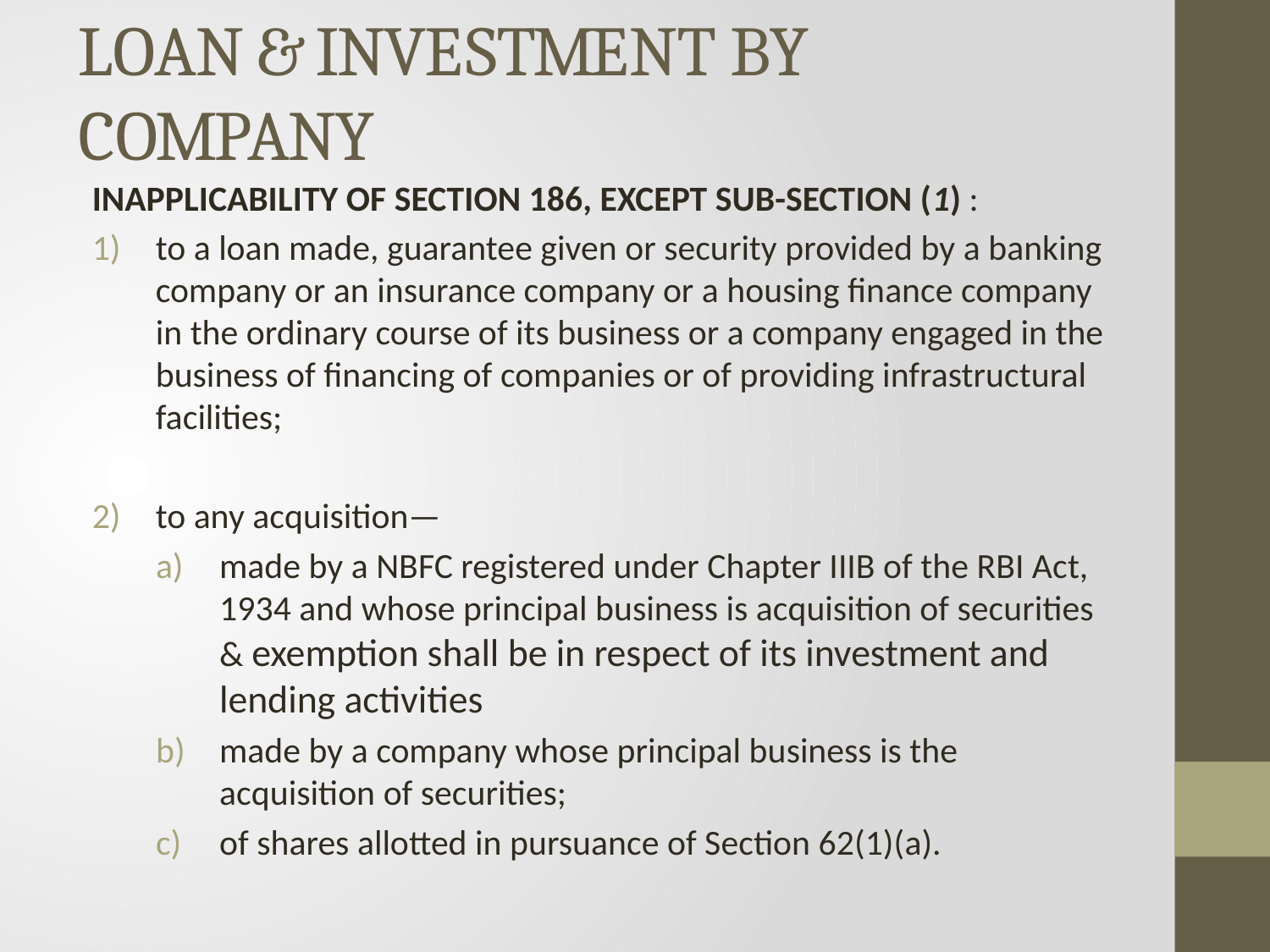

# LOAN & INVESTMENT BY COMPANY
INAPPLICABILITY OF SECTION 186, EXCEPT SUB-SECTION (1) :
to a loan made, guarantee given or security provided by a banking company or an insurance company or a housing finance company in the ordinary course of its business or a company engaged in the business of financing of companies or of providing infrastructural facilities;

to any acquisition—
made by a NBFC registered under Chapter IIIB of the RBI Act, 1934 and whose principal business is acquisition of securities & exemption shall be in respect of its investment and lending activities
made by a company whose principal business is the acquisition of securities;
of shares allotted in pursuance of Section 62(1)(a).